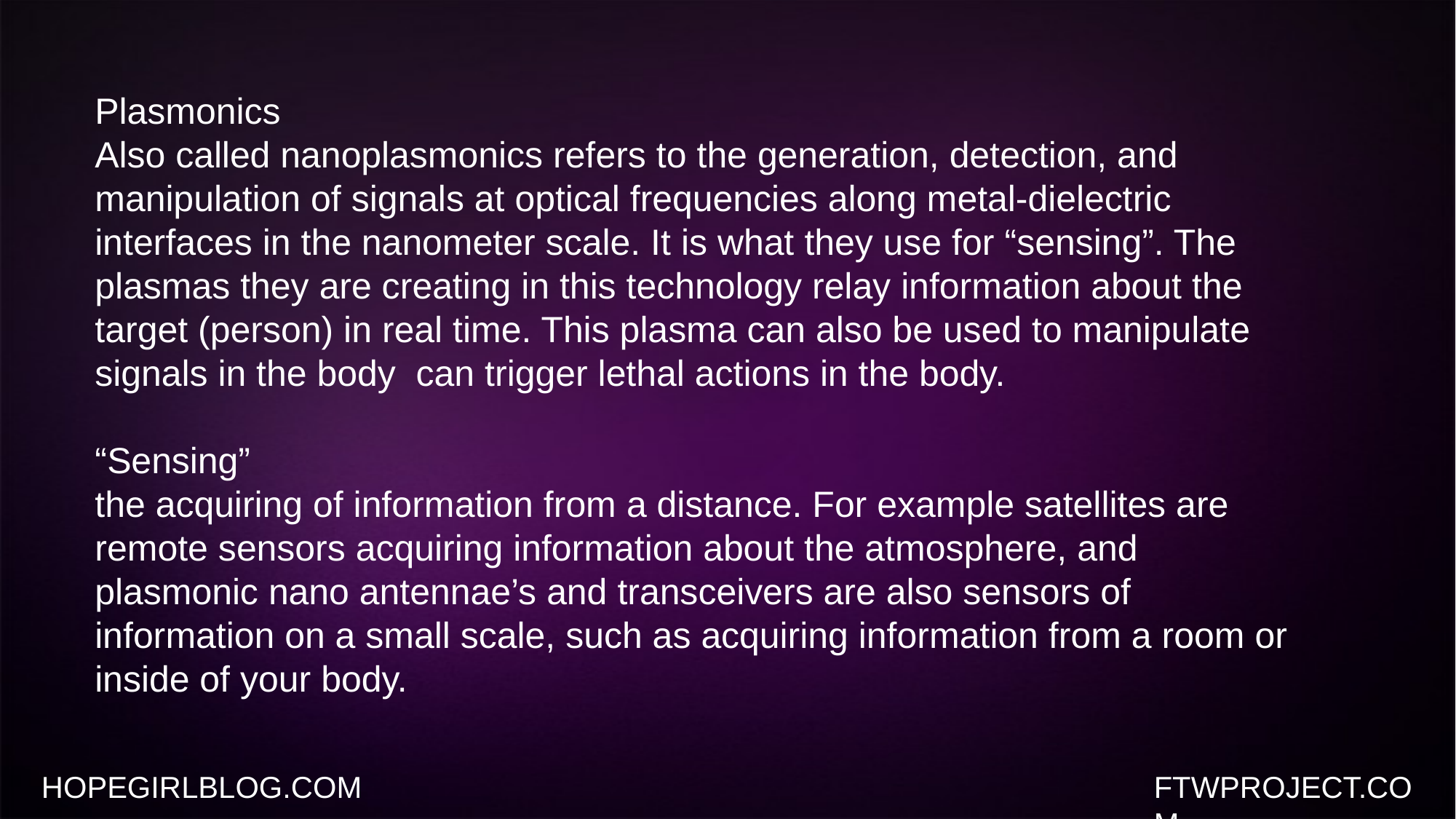

Plasmonics
Also called nanoplasmonics refers to the generation, detection, and manipulation of signals at optical frequencies along metal-dielectric interfaces in the nanometer scale. It is what they use for “sensing”. The plasmas they are creating in this technology relay information about the target (person) in real time. This plasma can also be used to manipulate signals in the body  can trigger lethal actions in the body.

“Sensing”
the acquiring of information from a distance. For example satellites are remote sensors acquiring information about the atmosphere, and plasmonic nano antennae’s and transceivers are also sensors of information on a small scale, such as acquiring information from a room or inside of your body.
HOPEGIRLBLOG.COM
FTWPROJECT.COM